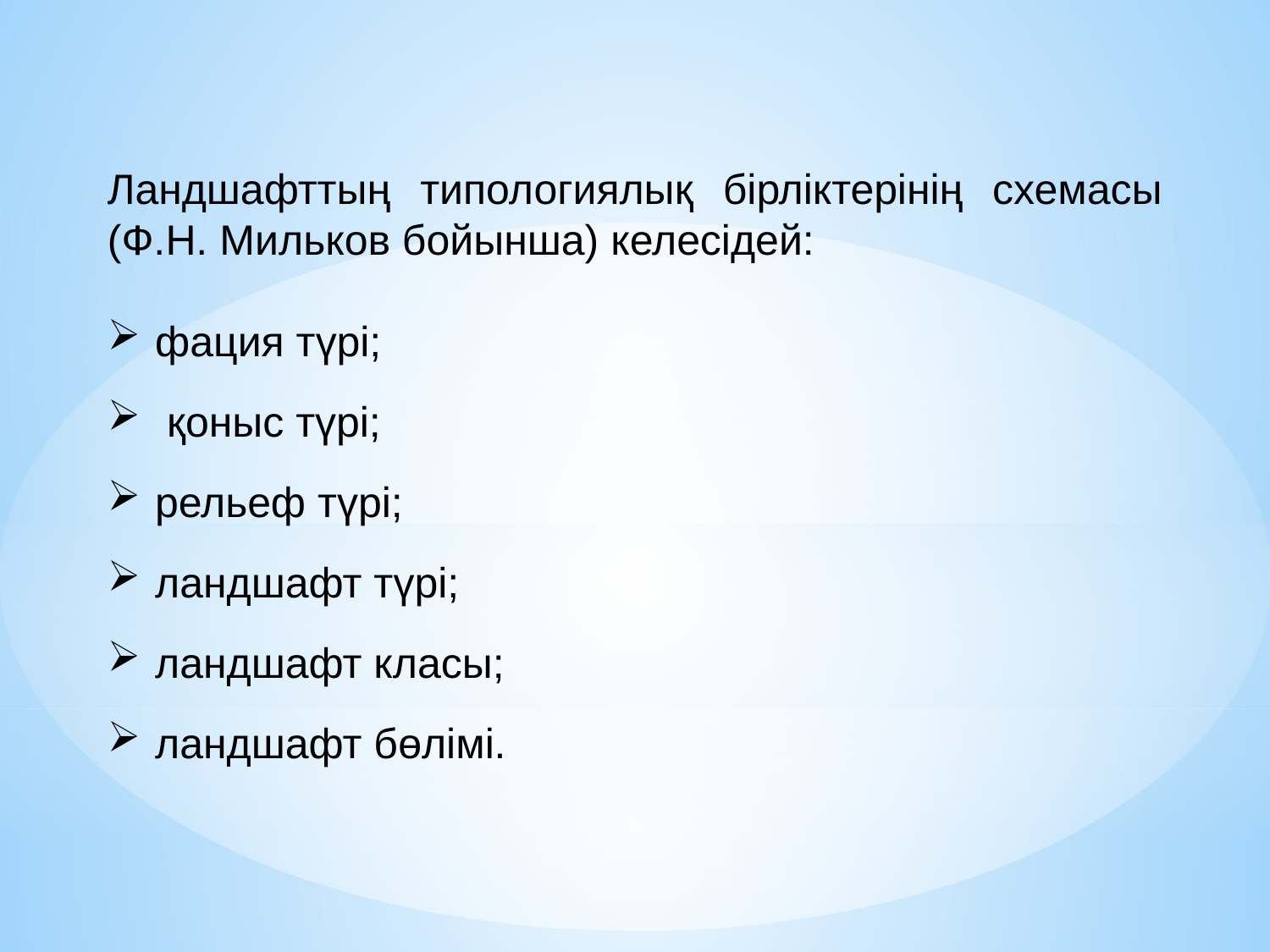

Ландшафттың типологиялық бірліктерінің схемасы (Ф.Н. Мильков бойынша) келесідей:

фация түрі;

 қоныс түрі;

рельеф түрі;

ландшафт түрі;

ландшафт класы;

ландшафт бөлімі.